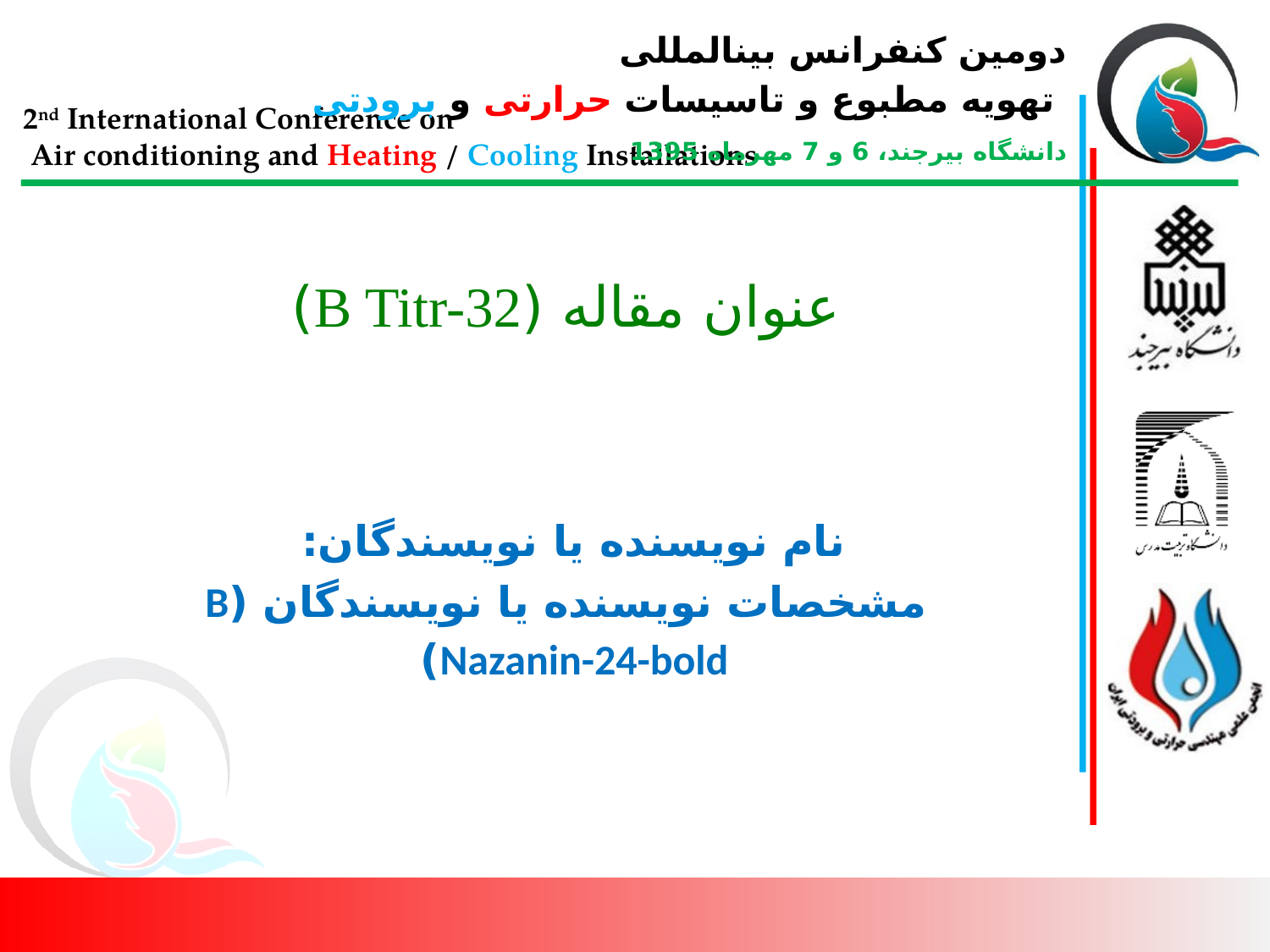

عنوان مقاله (B Titr-32)

نام نویسنده یا نویسندگان:
مشخصات نویسنده یا نویسندگان (B Nazanin-24-bold)